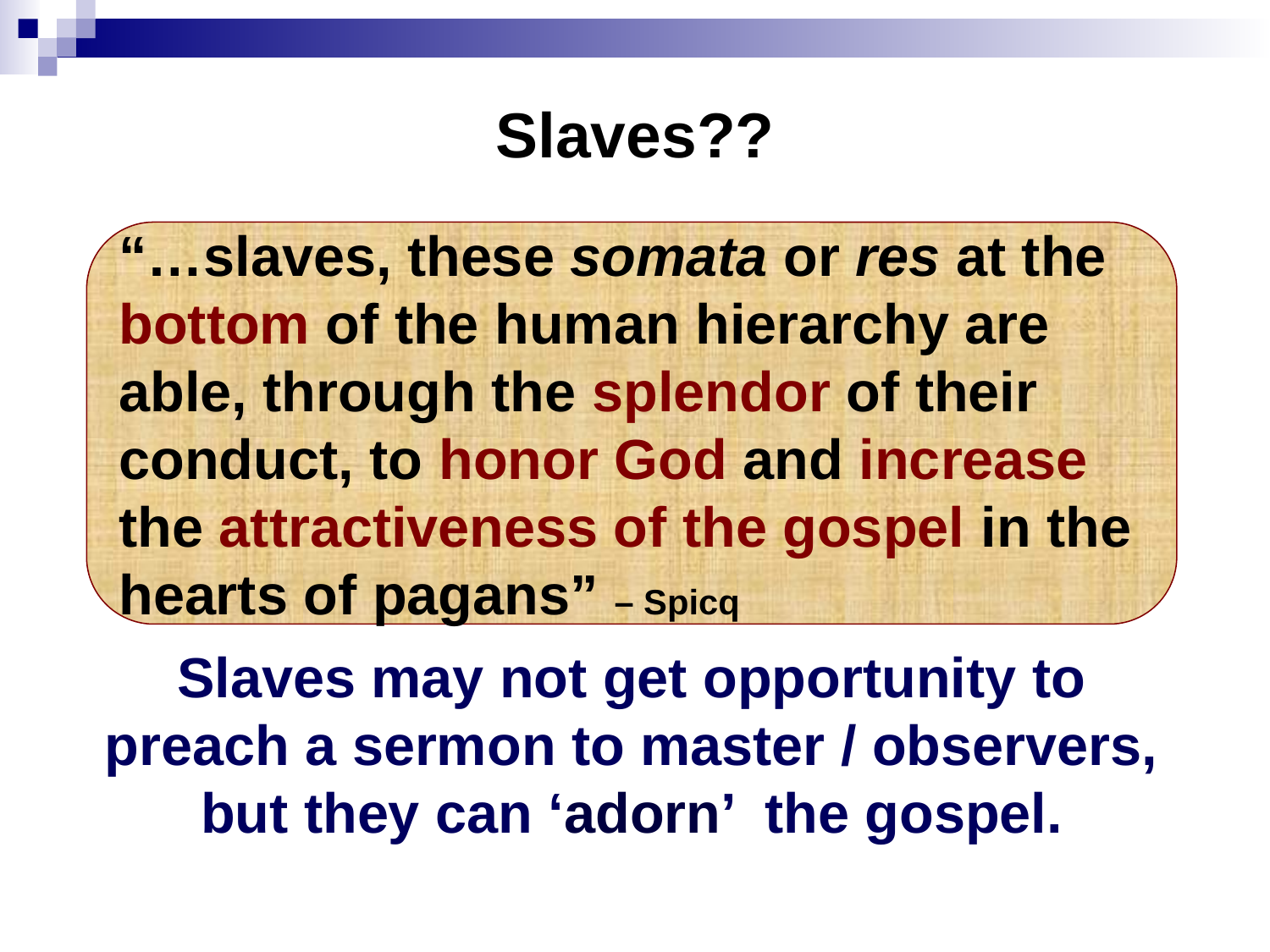

# Slaves??

“…slaves, these somata or res at the bottom of the human hierarchy are able, through the splendor of their conduct, to honor God and increase the attractiveness of the gospel in the hearts of pagans” – Spicq
Slaves may not get opportunity to preach a sermon to master / observers, but they can ‘adorn’  the gospel.